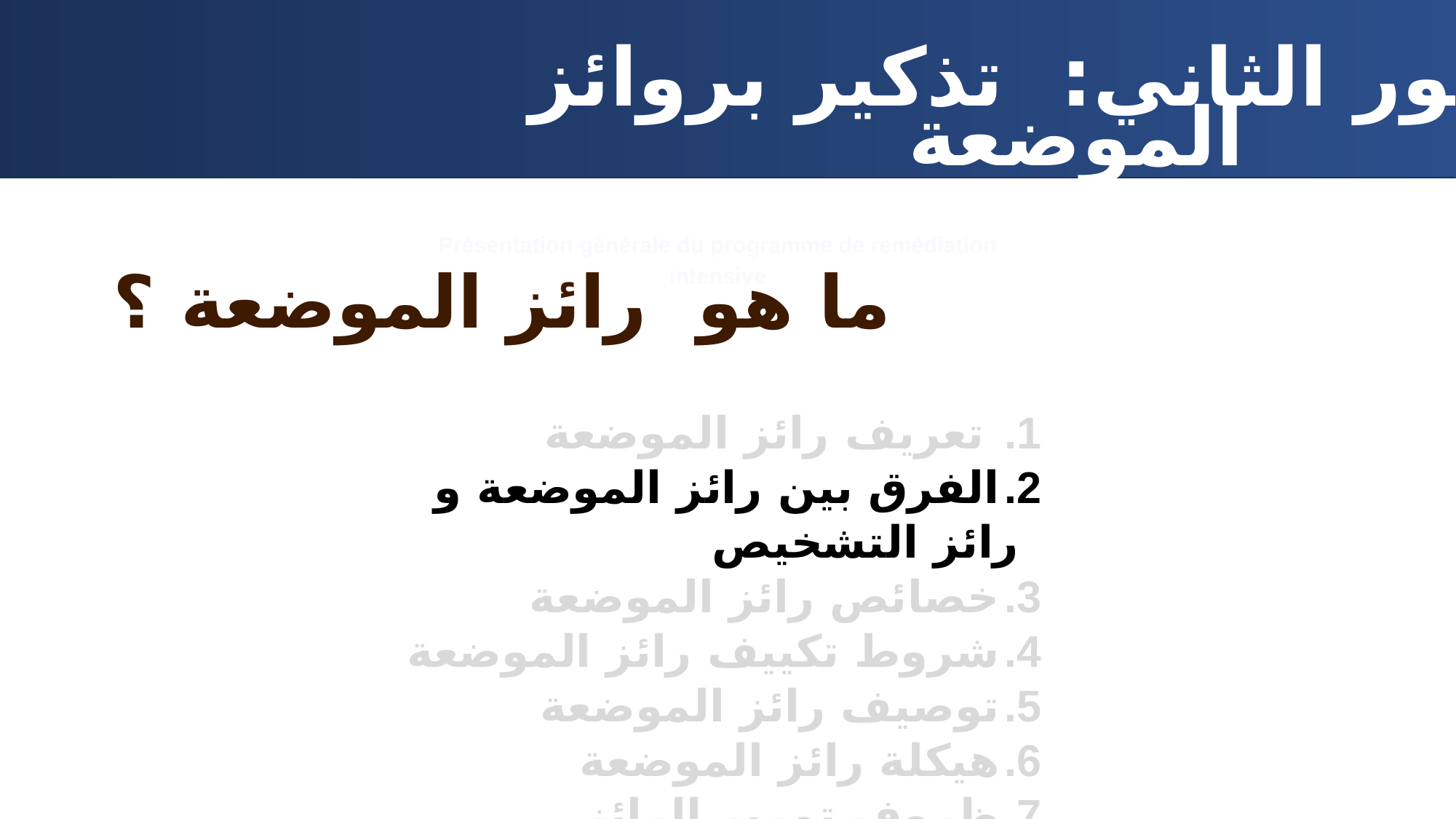

المحور الثاني:  تذكير بروائز الموضعة

2
Présentation générale du programme de remédiation intensive

ما هو  رائز الموضعة ؟
 تعريف رائز الموضعة
الفرق بين رائز الموضعة و رائز التشخيص
خصائص رائز الموضعة
شروط تكييف رائز الموضعة
توصيف رائز الموضعة
هيكلة رائز الموضعة
ظروف تمرير الرائز